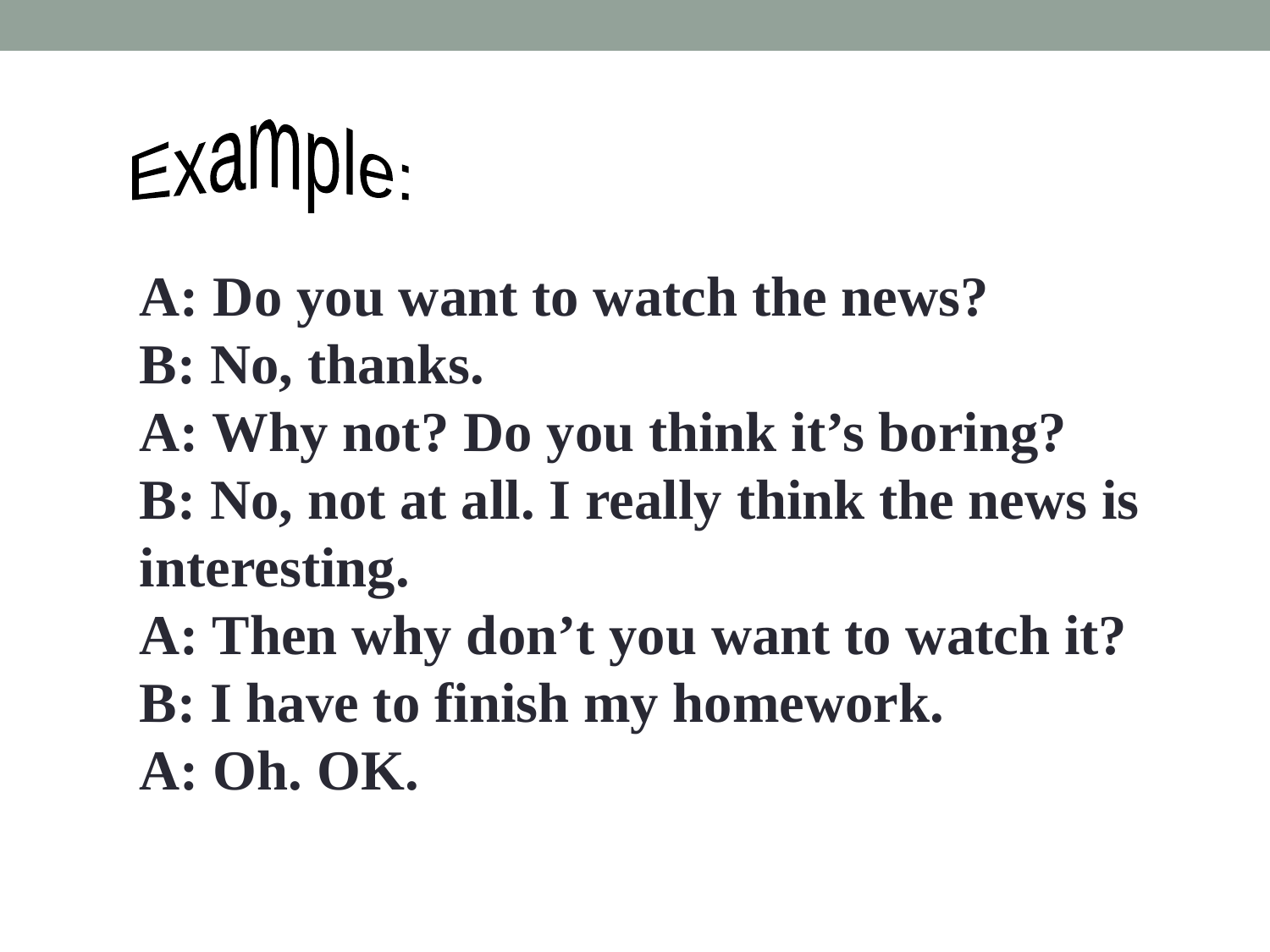

Example:
A: Do you want to watch the news?
B: No, thanks.
A: Why not? Do you think it’s boring?
B: No, not at all. I really think the news is interesting.
A: Then why don’t you want to watch it?
B: I have to finish my homework.
A: Oh. OK.